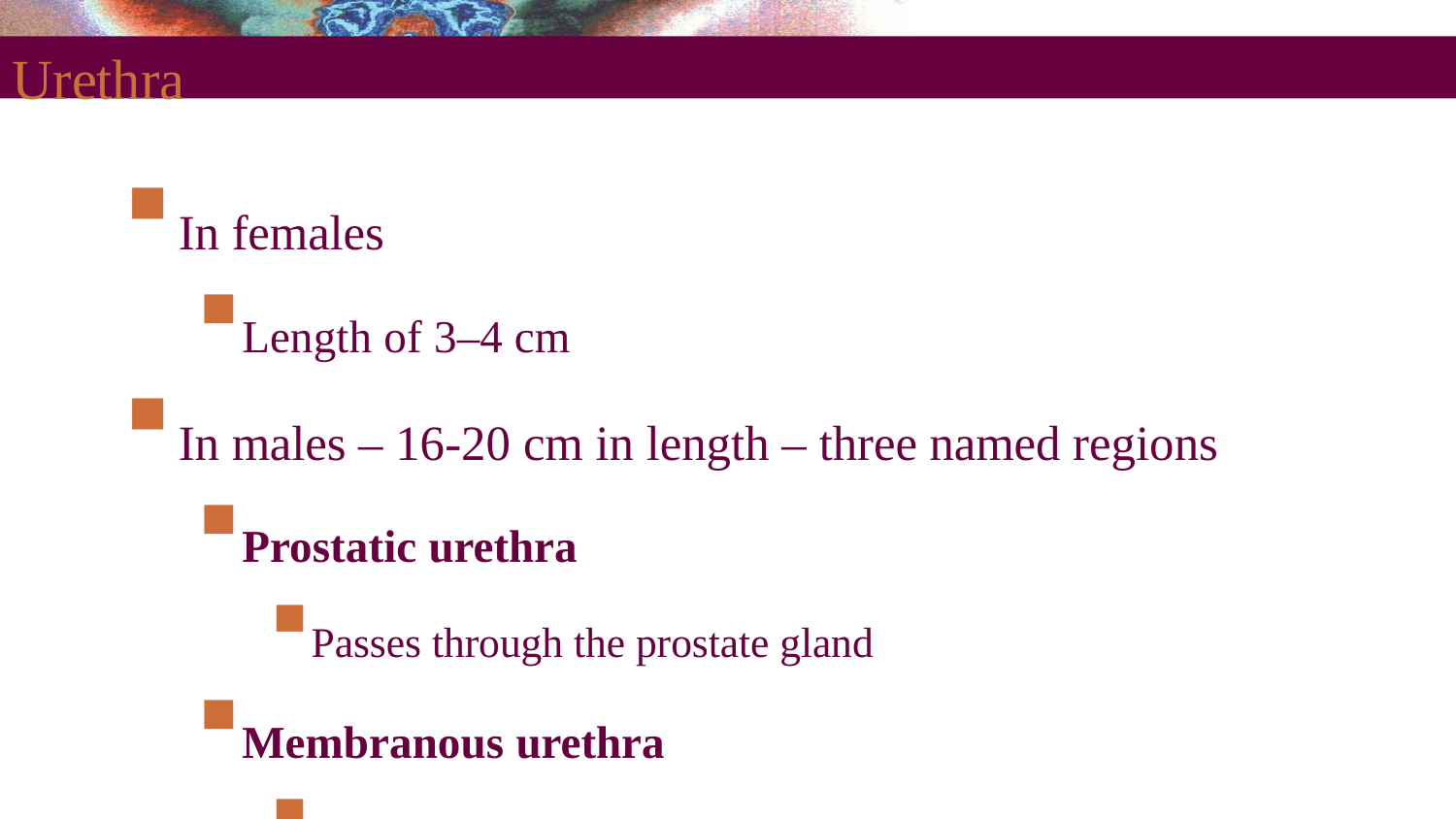

# Urethra
In females
Length of 3–4 cm
In males – 16-20 cm in length – three named regions
Prostatic urethra
Passes through the prostate gland
Membranous urethra
Through the urogenital diaphragm
Spongy (penile) urethra
Passes through the length of the penis